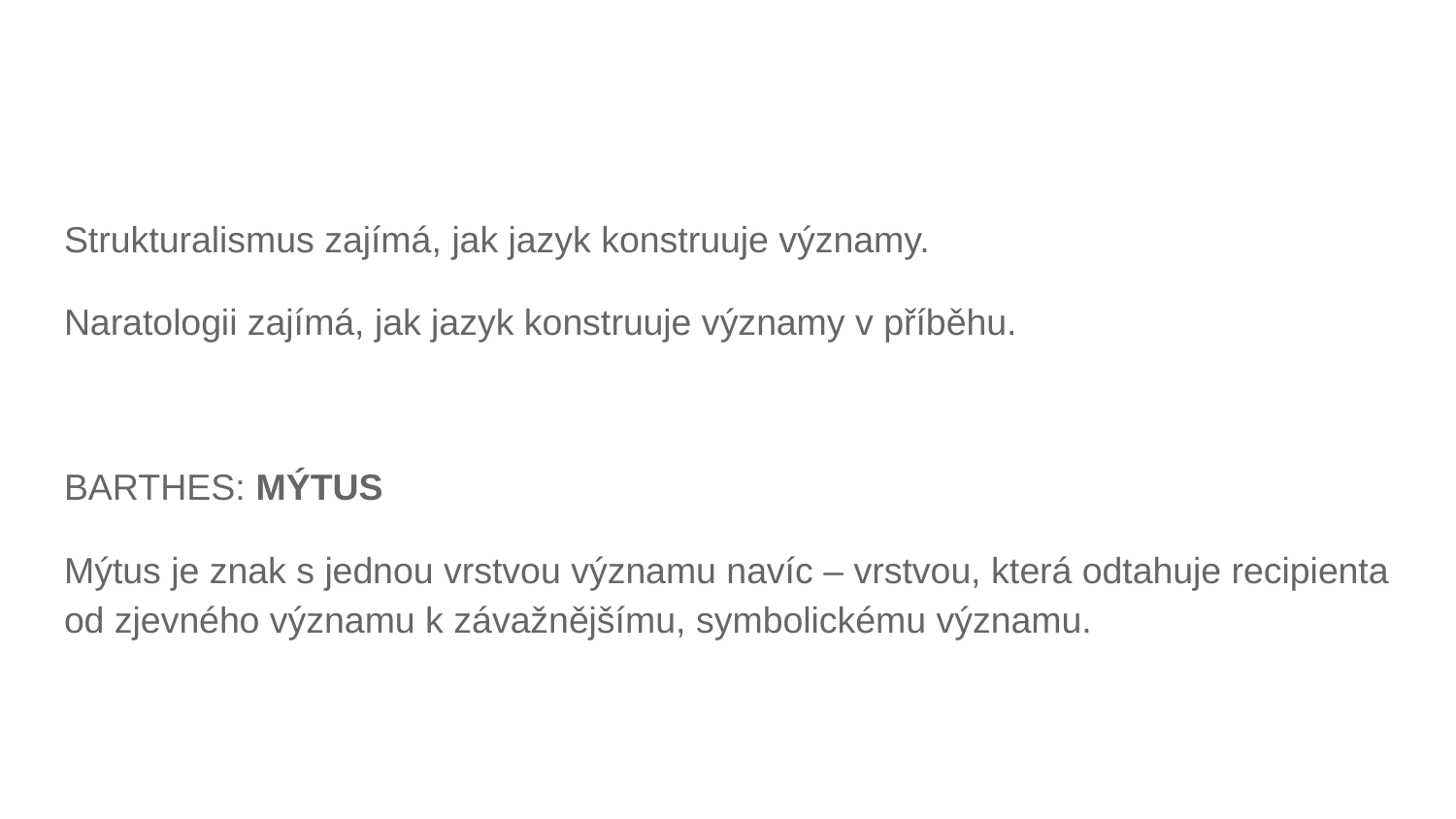

#
Strukturalismus zajímá, jak jazyk konstruuje významy.
Naratologii zajímá, jak jazyk konstruuje významy v příběhu.

BARTHES: MÝTUS
Mýtus je znak s jednou vrstvou významu navíc – vrstvou, která odtahuje recipienta od zjevného významu k závažnějšímu, symbolickému významu.